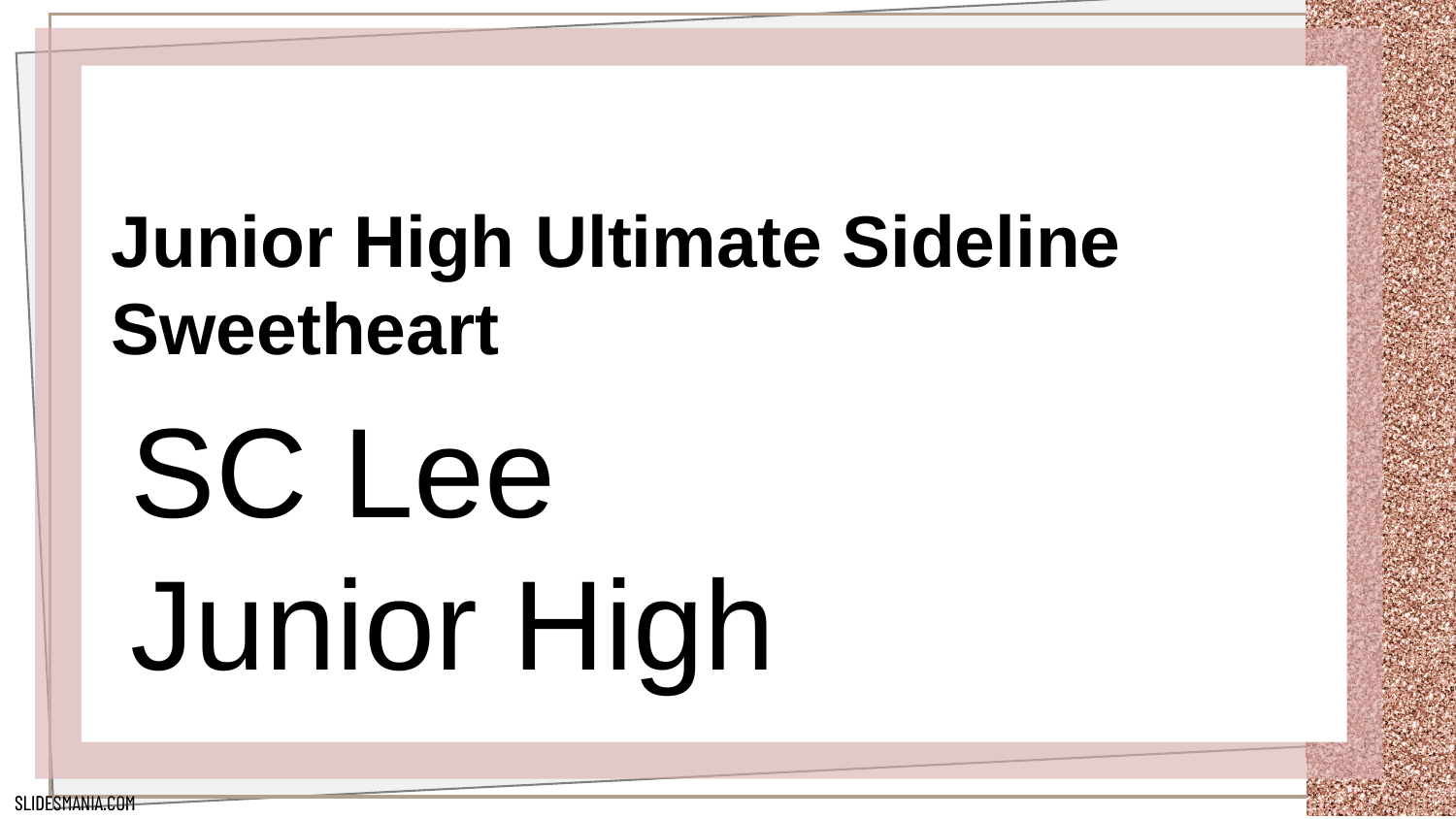

# Junior High Ultimate Sideline Sweetheart
SC Lee Junior High